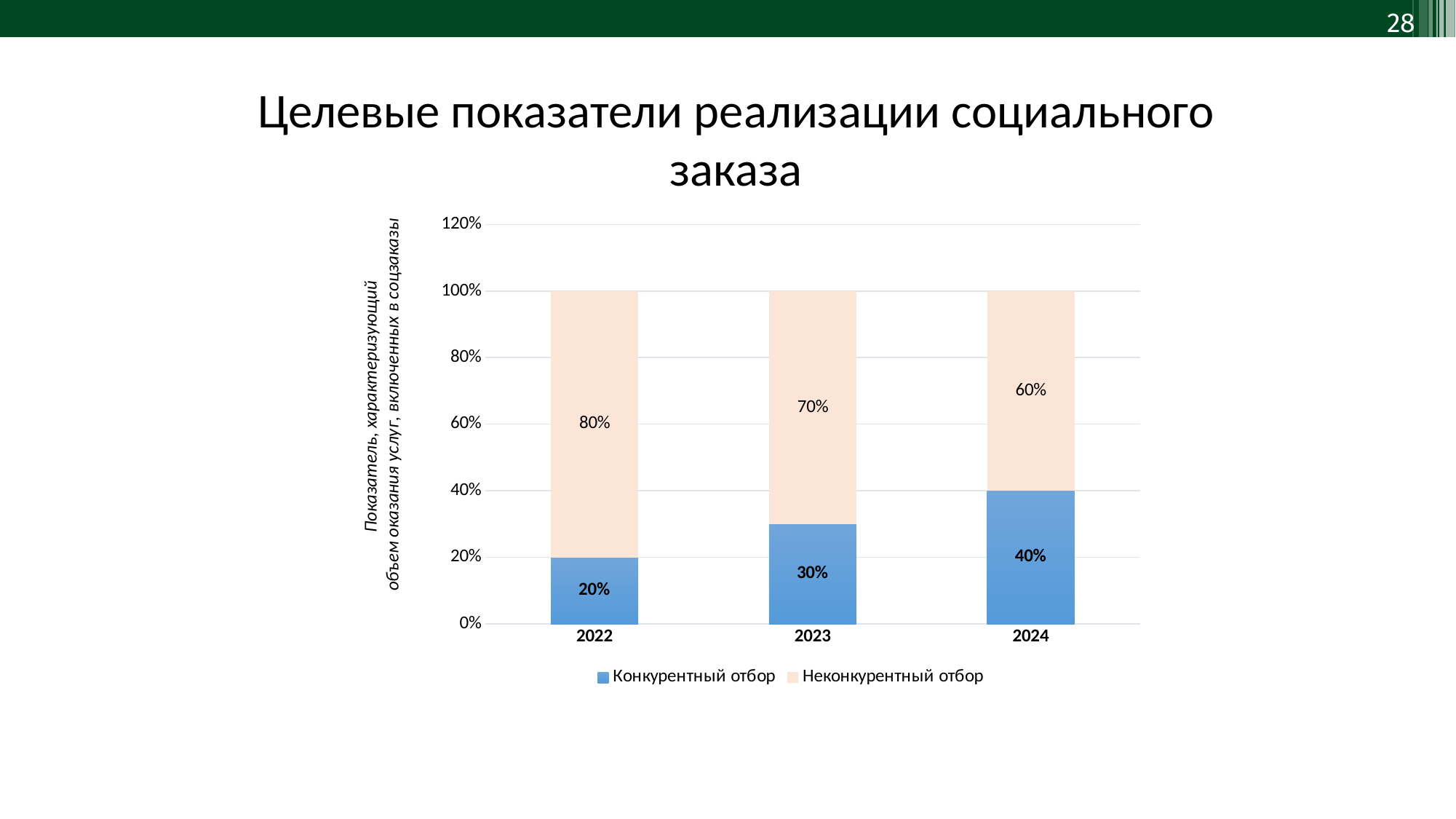

Целевые показатели реализации социального заказа

### Chart

| Category | Конкурентный отбор | Неконкурентный отбор |
|---|---|---|
| 2022 | 0.2 | 0.8 |
| 2023 | 0.3 | 0.7 |
| 2024 | 0.4 | 0.6 |
Показатель, характеризующий
объем оказания услуг, включенных в соцзаказы